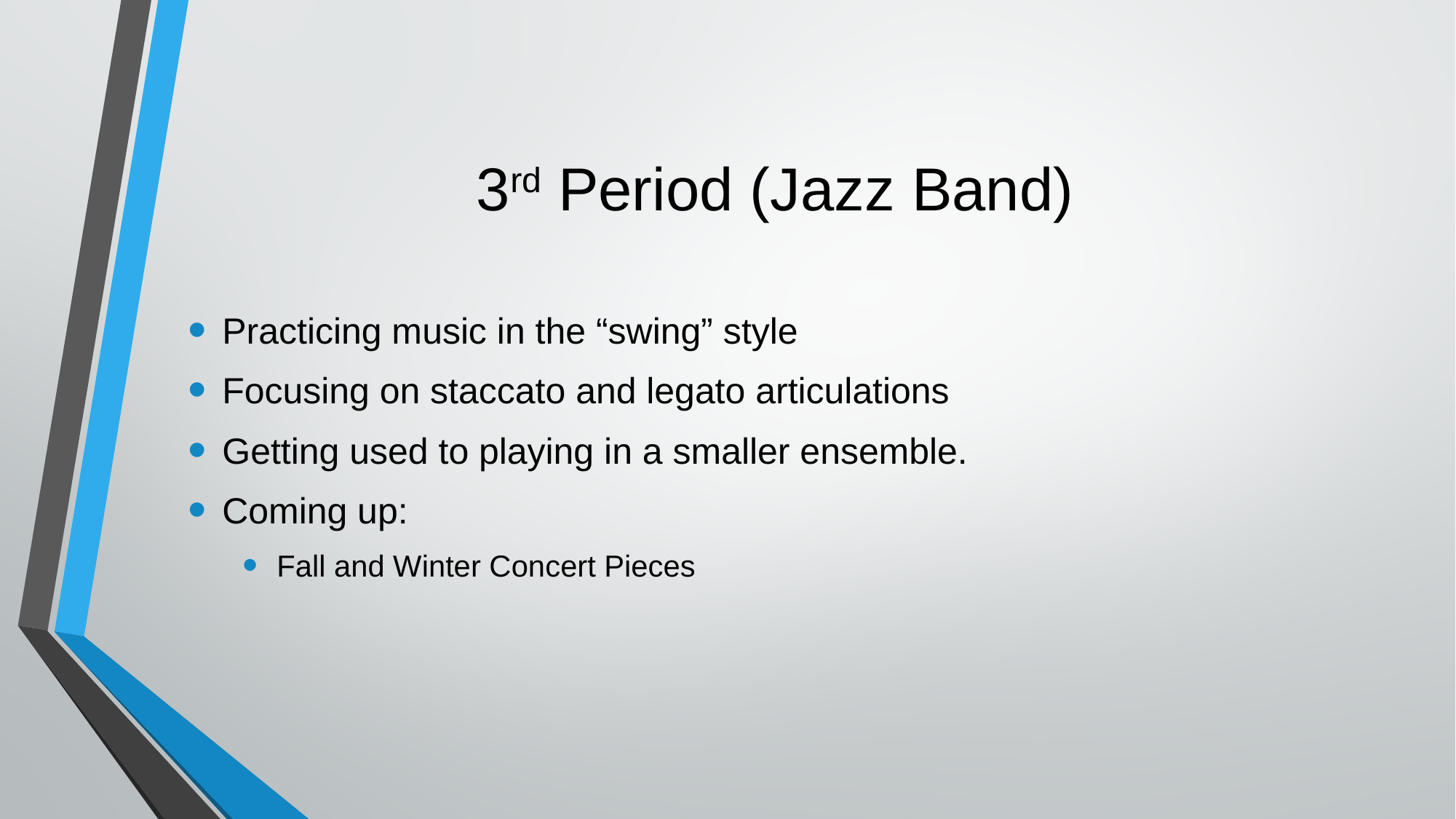

# 3rd Period (Jazz Band)
Practicing music in the “swing” style
Focusing on staccato and legato articulations
Getting used to playing in a smaller ensemble.
Coming up:
Fall and Winter Concert Pieces